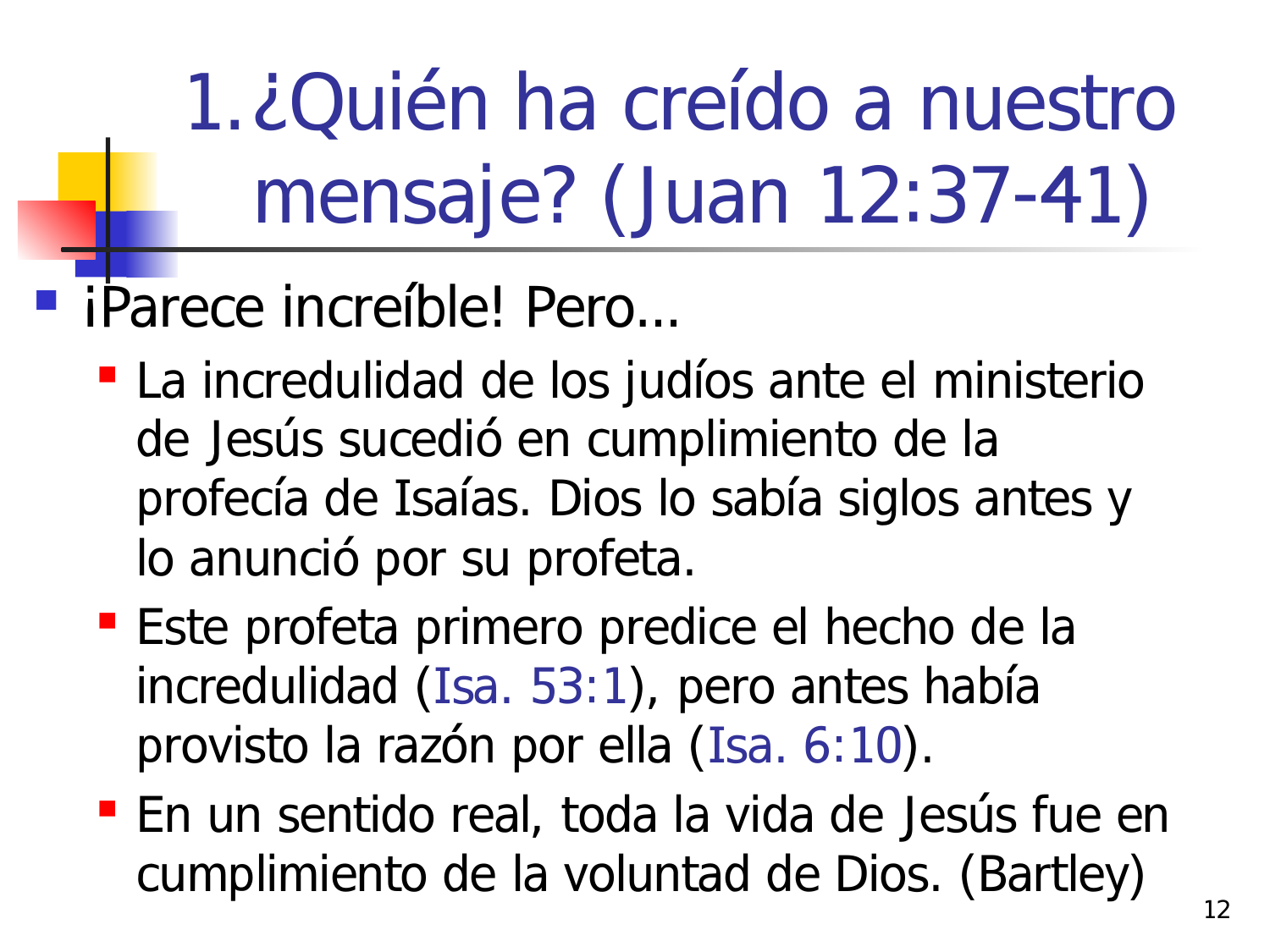

# ¿Quién ha creído a nuestro mensaje? (Juan 12:37-41)
¡Parece increíble! Pero…
La incredulidad de los judíos ante el ministerio de Jesús sucedió en cumplimiento de la profecía de Isaías. Dios lo sabía siglos antes y lo anunció por su profeta.
Este profeta primero predice el hecho de la incredulidad (Isa. 53:1), pero antes había provisto la razón por ella (Isa. 6:10).
En un sentido real, toda la vida de Jesús fue en cumplimiento de la voluntad de Dios. (Bartley)
12